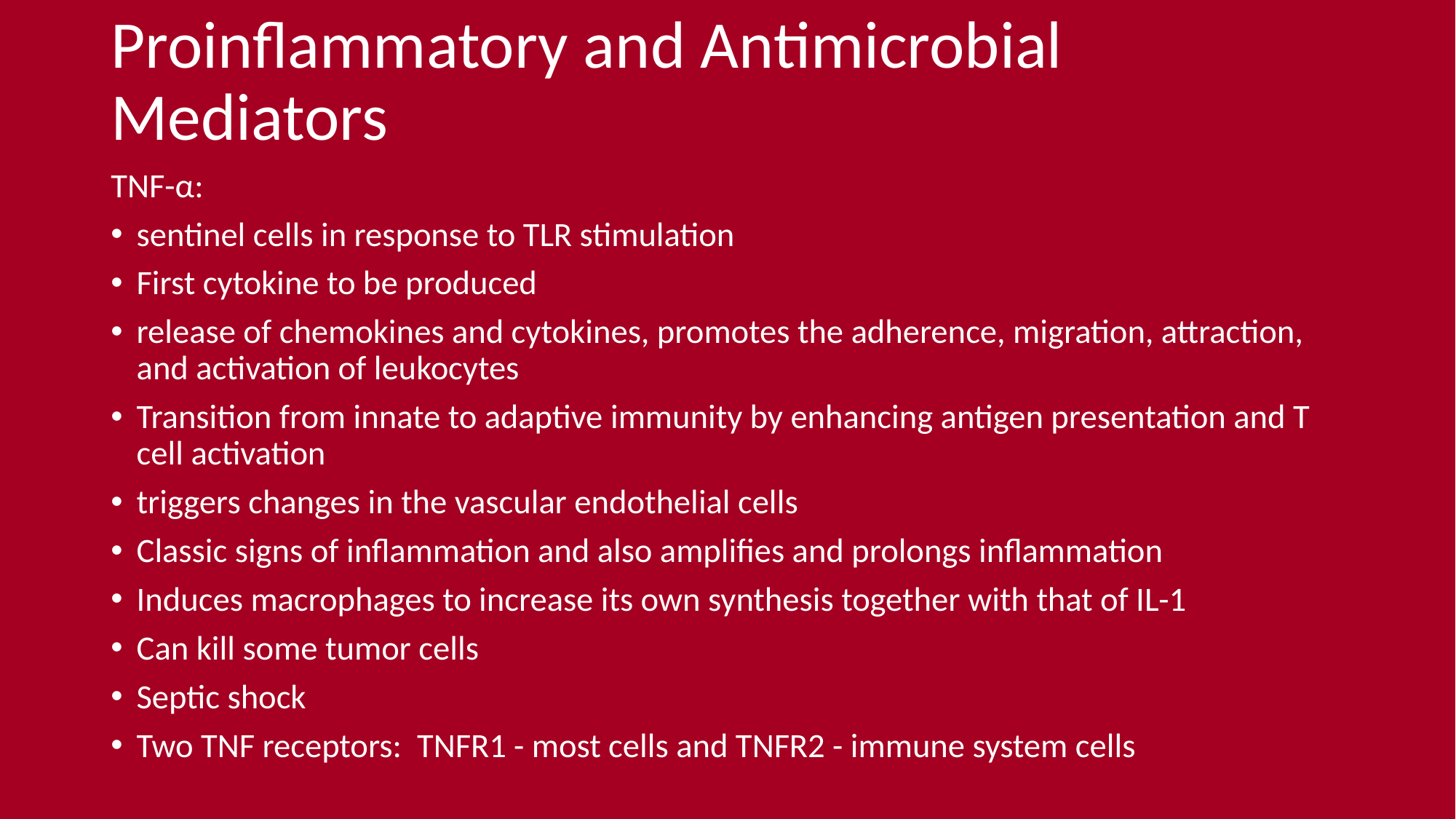

# Proinflammatory and Antimicrobial Mediators
TNF-α:
sentinel cells in response to TLR stimulation
First cytokine to be produced
release of chemokines and cytokines, promotes the adherence, migration, attraction, and activation of leukocytes
Transition from innate to adaptive immunity by enhancing antigen presentation and T cell activation
triggers changes in the vascular endothelial cells
Classic signs of inflammation and also amplifies and prolongs inflammation
Induces macrophages to increase its own synthesis together with that of IL-1
Can kill some tumor cells
Septic shock
Two TNF receptors:  TNFR1 - most cells and TNFR2 - immune system cells